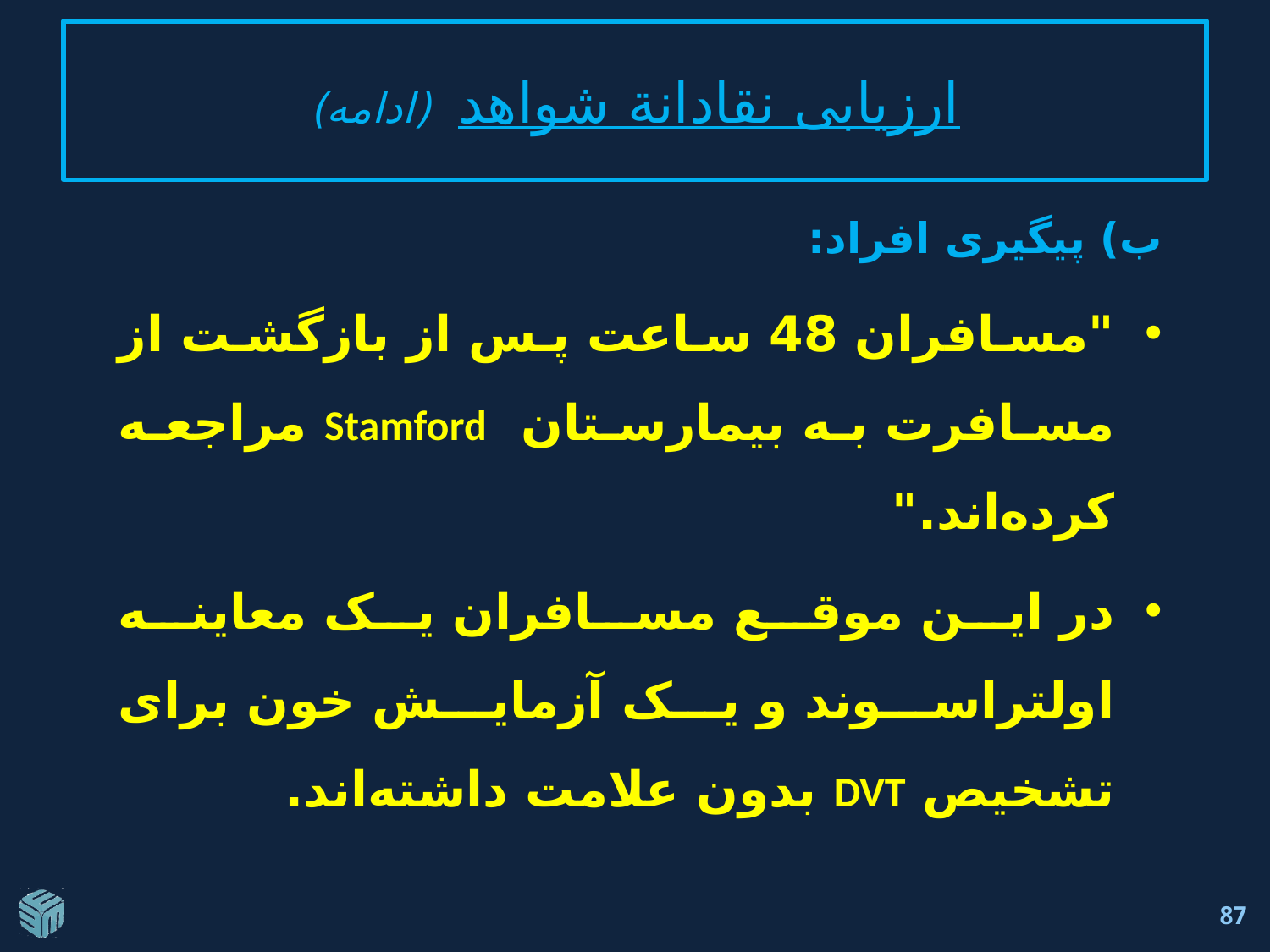

# ارزيابی نقادانة شواهد  (ادامه)
ب) پیگیری افراد:
"مسافران 48 ساعت پس از بازگشت از مسافرت به بیمارستان Stamford مراجعه کرده‌اند."
در این موقع مسافران یک معاینه اولتراسوند و یک آزمایش خون برای تشخیص DVT بدون علامت داشته‌اند.
87